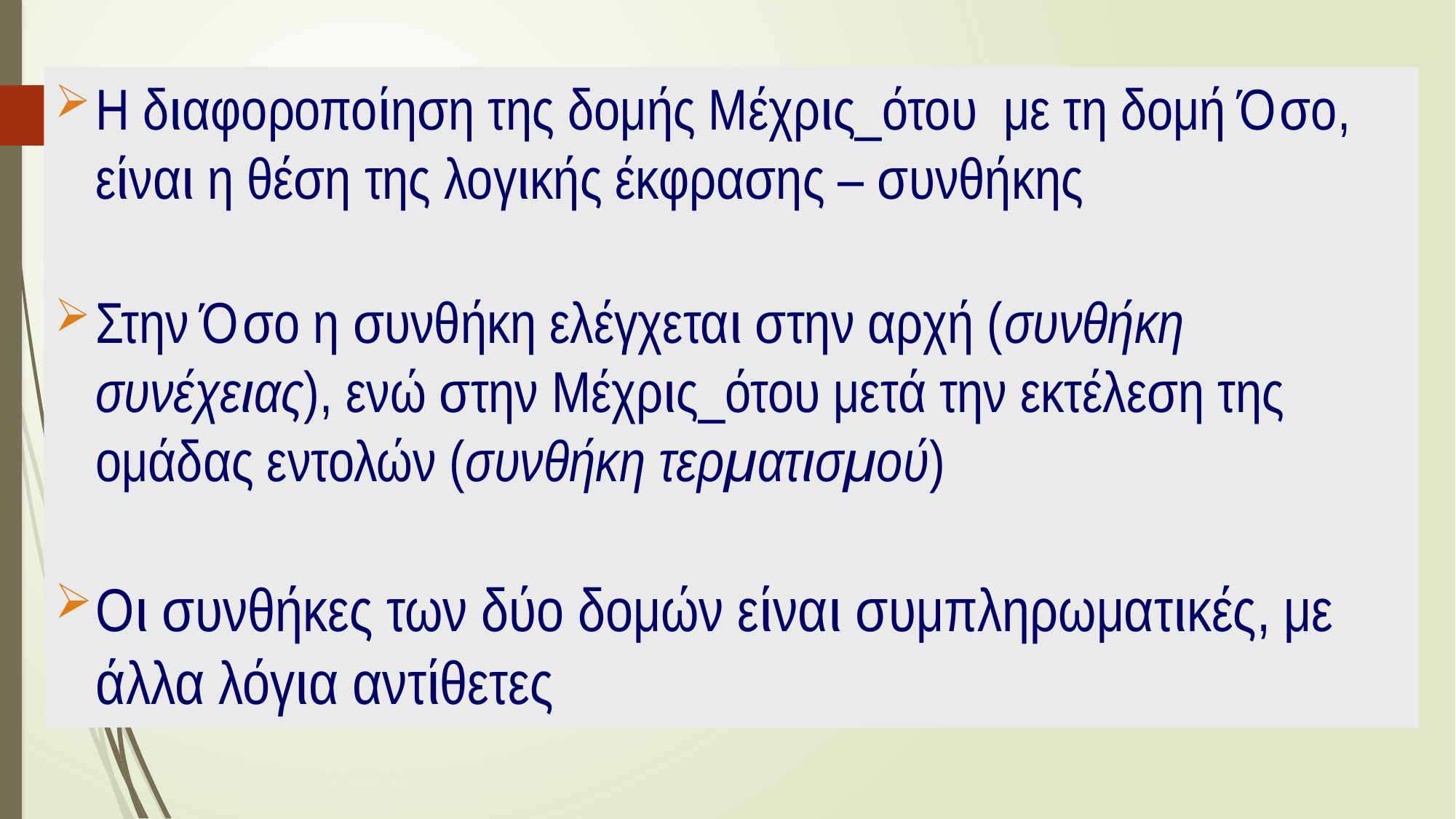

Η διαφοροποίηση της δομής Μέχρις_ότου  με τη δομή Όσο, είναι η θέση της λογικής έκφρασης – συνθήκης
55
Στην Όσο η συνθήκη ελέγχεται στην αρχή (συνθήκη συνέχειας), ενώ στην Μέχρις_ότου μετά την εκτέλεση της ομάδας εντολών (συνθήκη τερματισμού)
Οι συνθήκες των δύο δομών είναι συμπληρωματικές, με άλλα λόγια αντίθετες